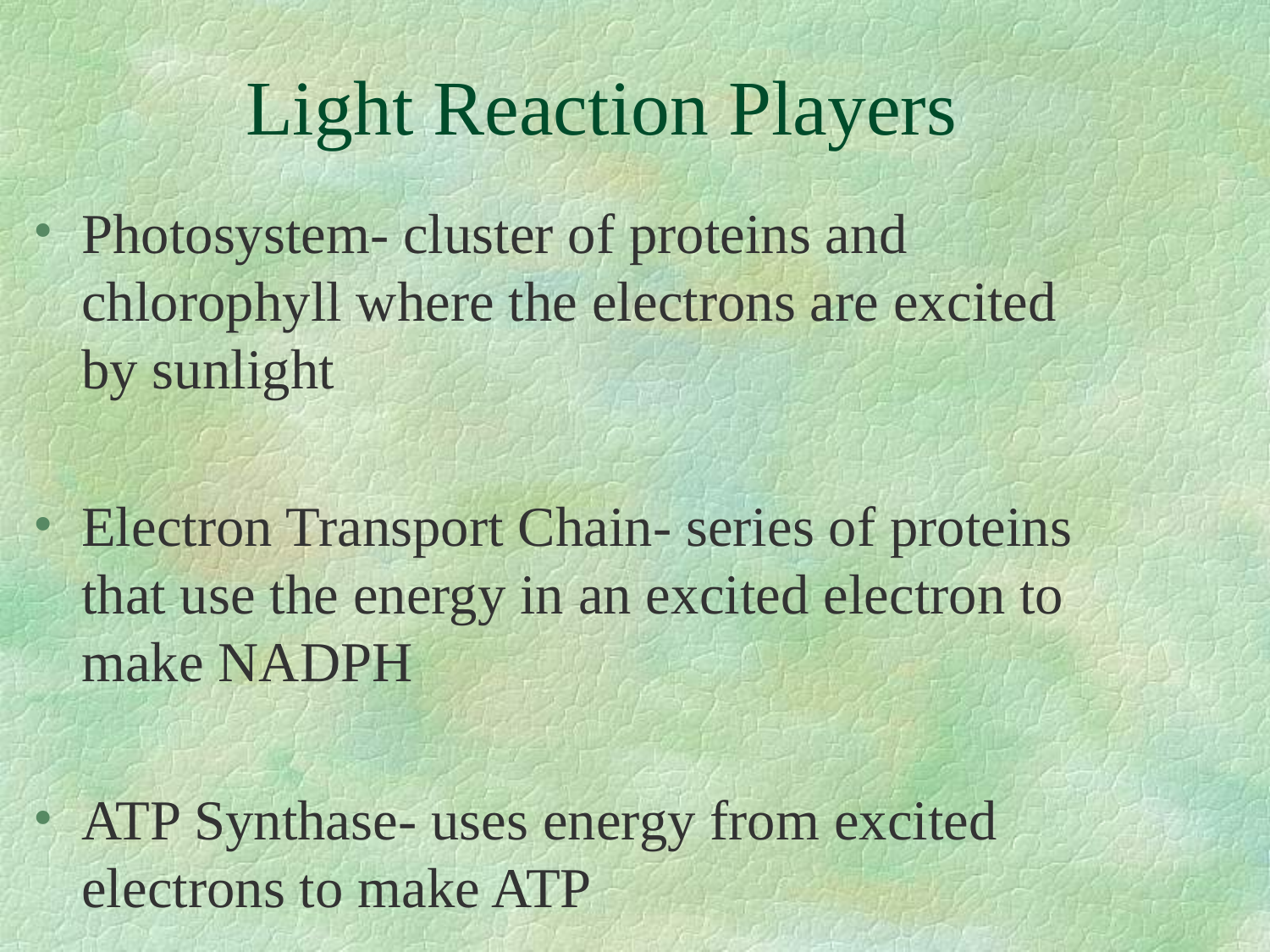

# Light Reaction Players
Photosystem- cluster of proteins and chlorophyll where the electrons are excited by sunlight

Electron Transport Chain- series of proteins that use the energy in an excited electron to make NADPH

ATP Synthase- uses energy from excited electrons to make ATP